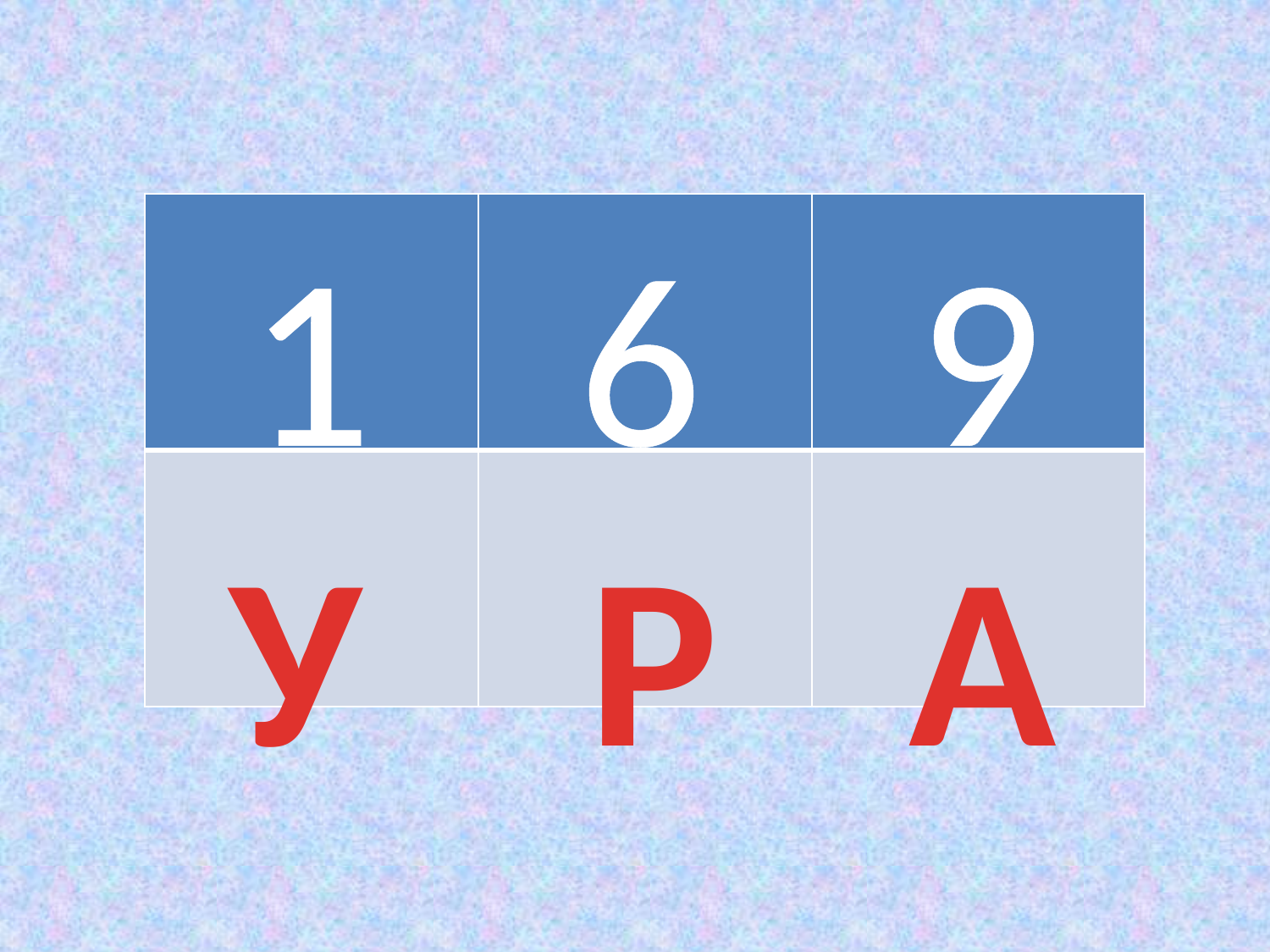

|  |  |  |
| --- | --- | --- |
|  |  |  |
1
6
9
У
Р
А